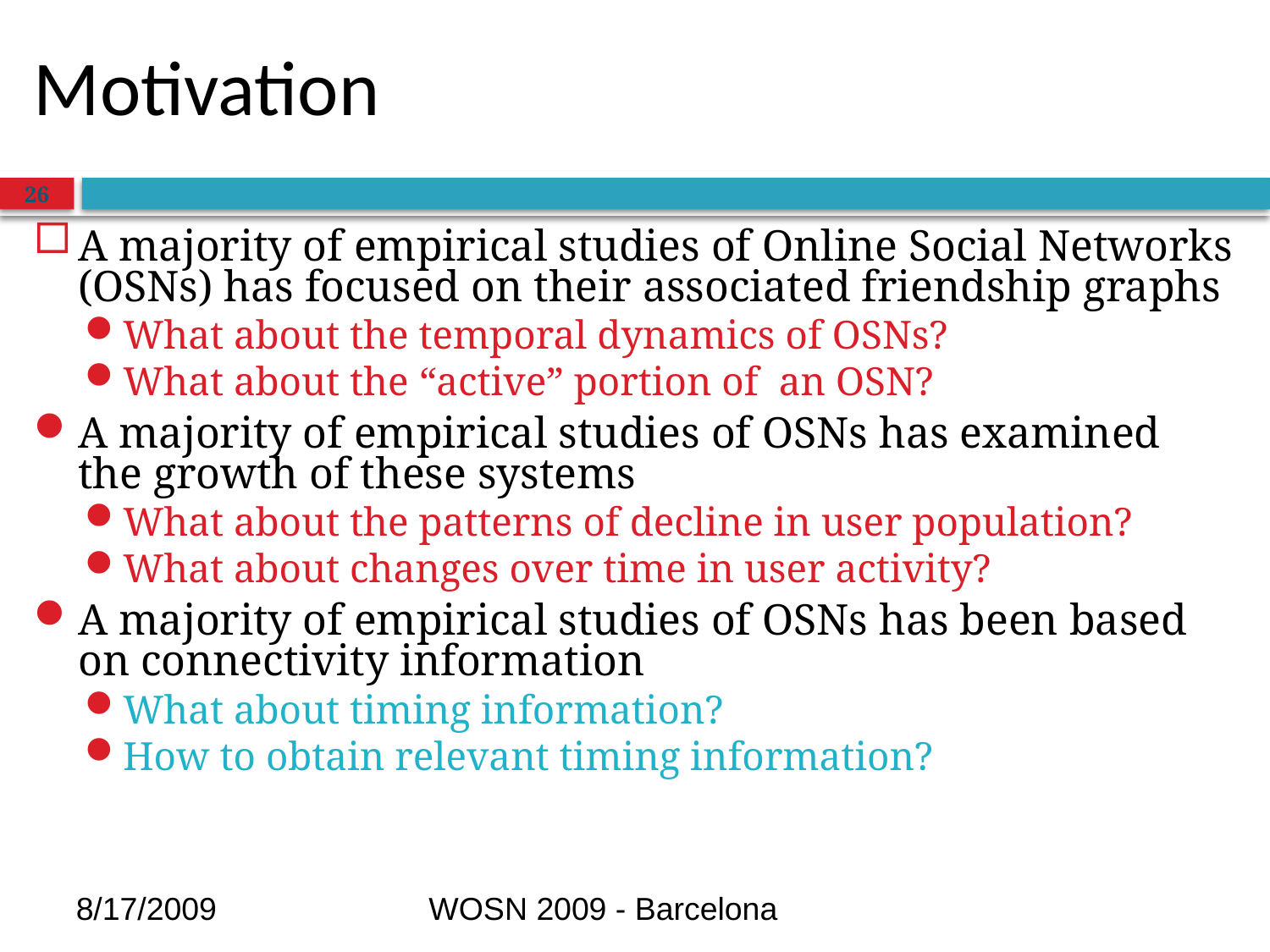

# Motivation
26
A majority of empirical studies of Online Social Networks (OSNs) has focused on their associated friendship graphs
What about the temporal dynamics of OSNs?
What about the “active” portion of  an OSN?
A majority of empirical studies of OSNs has examined the growth of these systems
What about the patterns of decline in user population?
What about changes over time in user activity?
A majority of empirical studies of OSNs has been based on connectivity information
What about timing information?
How to obtain relevant timing information?
8/17/2009
WOSN 2009 - Barcelona